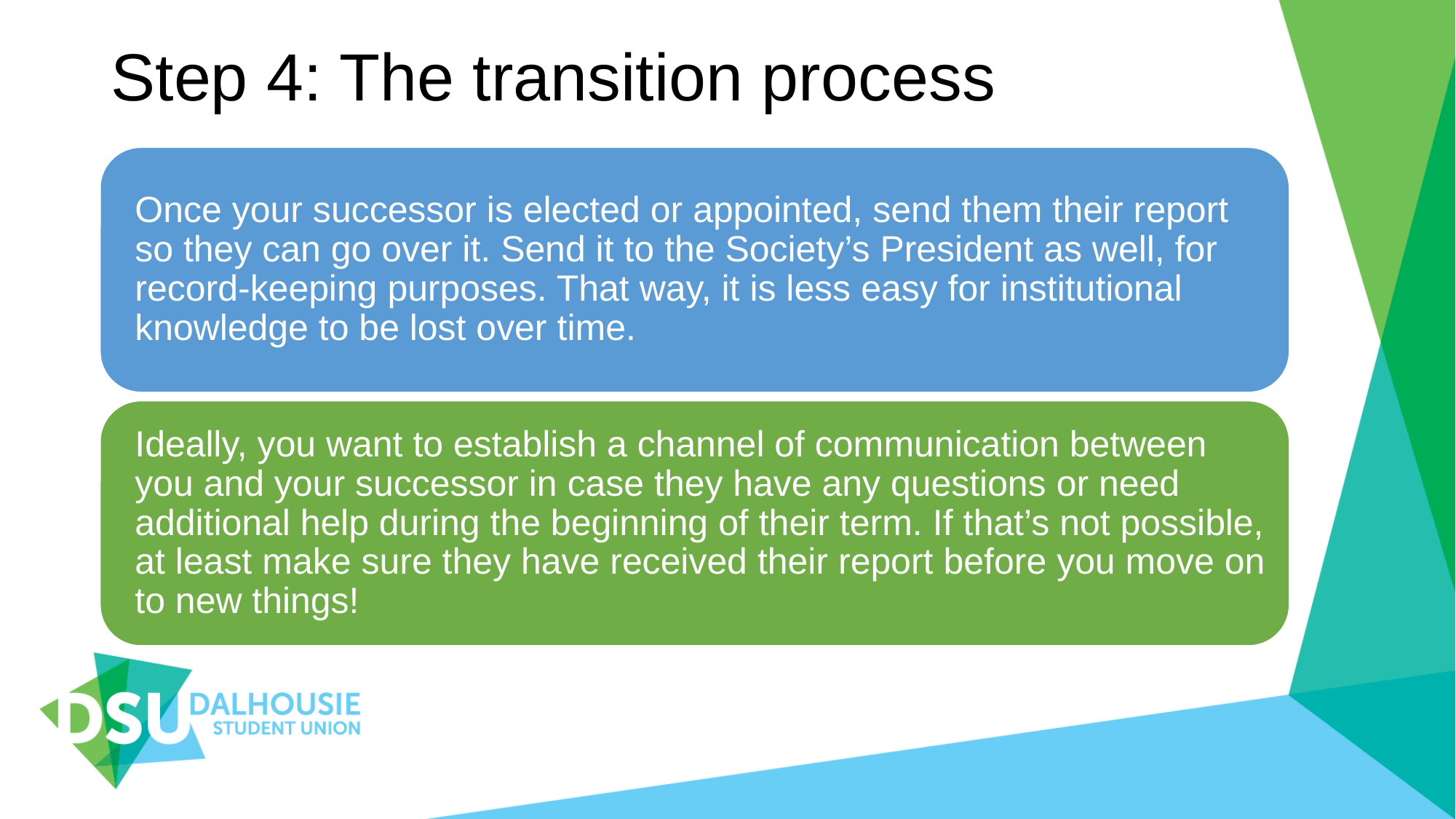

# Step 4: The transition process
Once your successor is elected or appointed, send them their report so they can go over it. Send it to the Society’s President as well, for record-keeping purposes. That way, it is less easy for institutional knowledge to be lost over time.
Ideally, you want to establish a channel of communication between you and your successor in case they have any questions or need additional help during the beginning of their term. If that’s not possible, at least make sure they have received their report before you move on to new things!